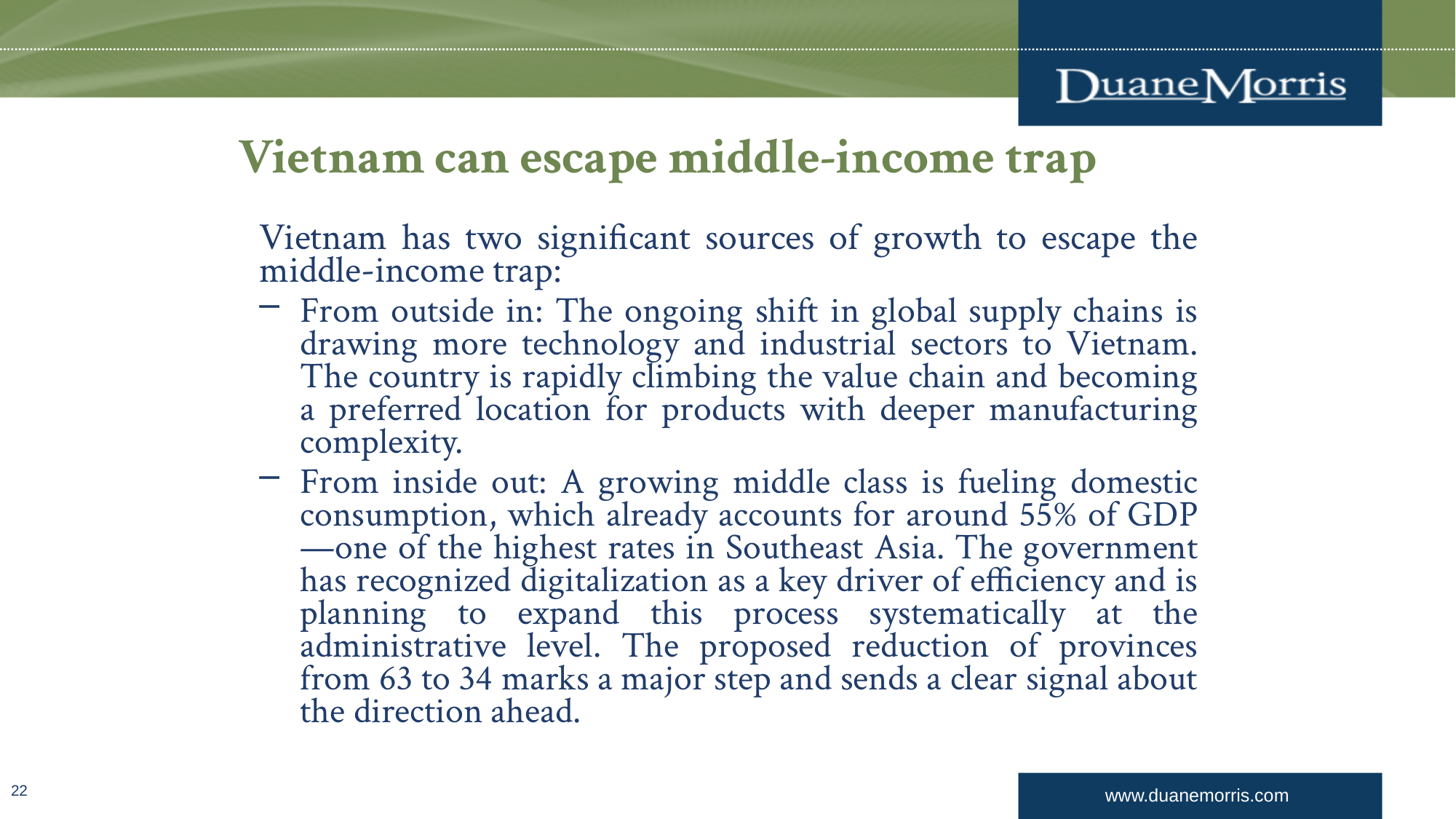

# Vietnam can escape middle-income trap
Vietnam has two significant sources of growth to escape the middle-income trap:
From outside in: The ongoing shift in global supply chains is drawing more technology and industrial sectors to Vietnam. The country is rapidly climbing the value chain and becoming a preferred location for products with deeper manufacturing complexity.
From inside out: A growing middle class is fueling domestic consumption, which already accounts for around 55% of GDP—one of the highest rates in Southeast Asia. The government has recognized digitalization as a key driver of efficiency and is planning to expand this process systematically at the administrative level. The proposed reduction of provinces from 63 to 34 marks a major step and sends a clear signal about the direction ahead.

22